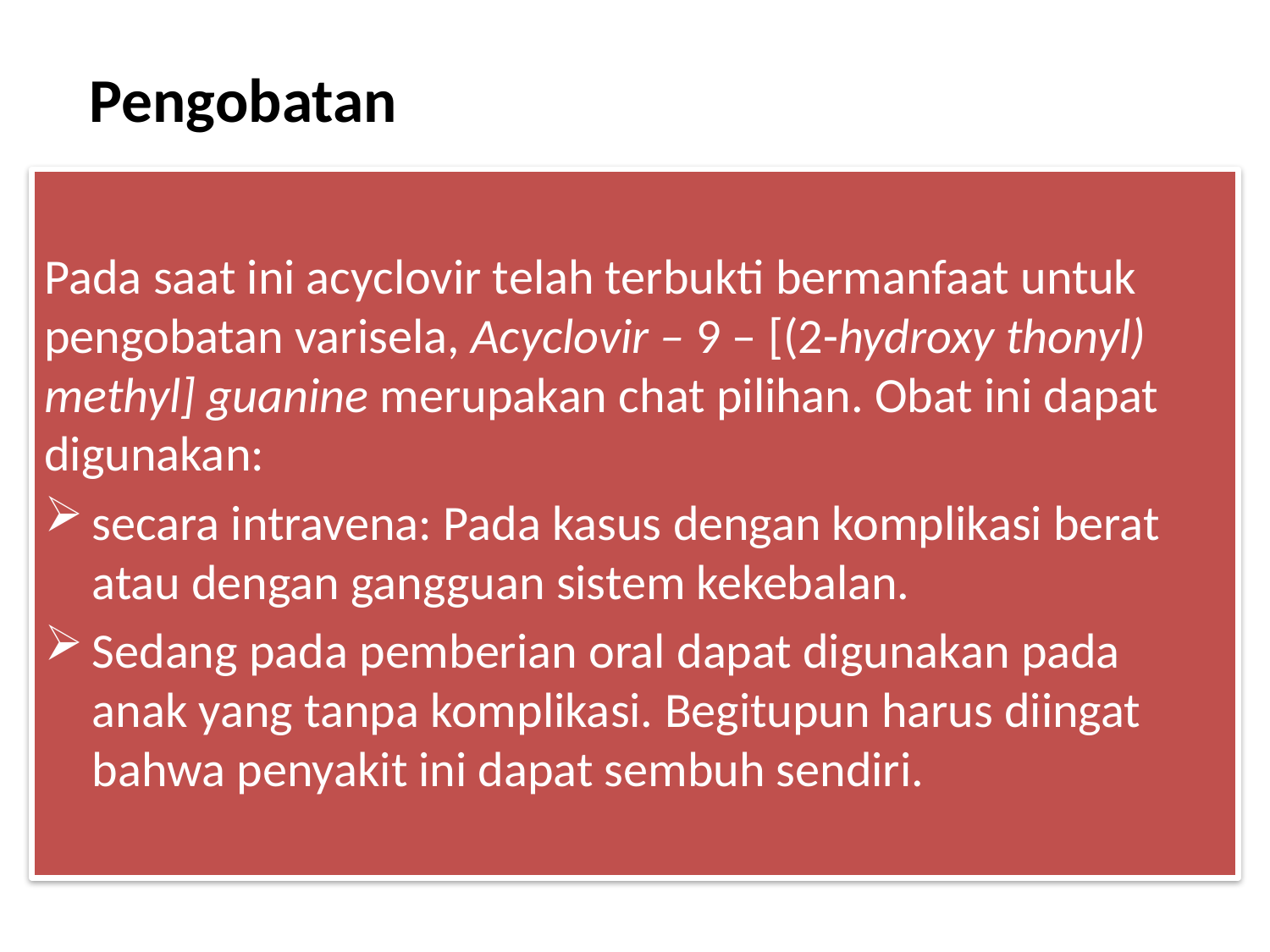

# Pengobatan

Pada saat ini acyclovir telah terbukti bermanfaat untuk pengobatan varisela, Acyclovir – 9 – [(2-hydroxy thonyl) methyl] guanine merupakan chat pilihan. Obat ini dapat digunakan:
secara intravena: Pada kasus dengan komplikasi berat atau dengan gangguan sistem kekebalan.
Sedang pada pemberian oral dapat digunakan pada anak yang tanpa komplikasi. Begitupun harus diingat bahwa penyakit ini dapat sembuh sendiri.